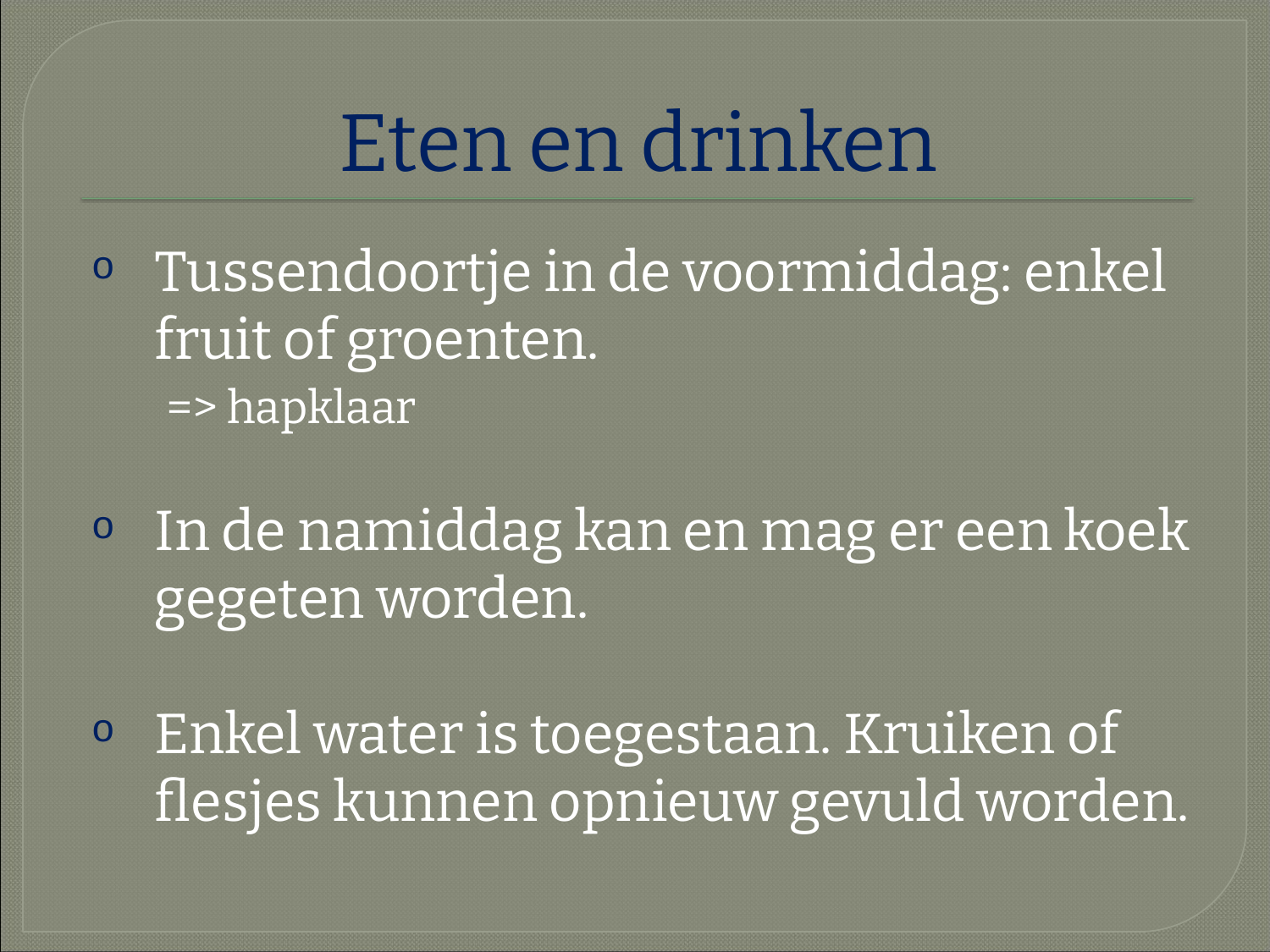

# Eten en drinken
Tussendoortje in de voormiddag: enkel fruit of groenten.
   => hapklaar

In de namiddag kan en mag er een koek gegeten worden.

Enkel water is toegestaan. Kruiken of flesjes kunnen opnieuw gevuld worden.